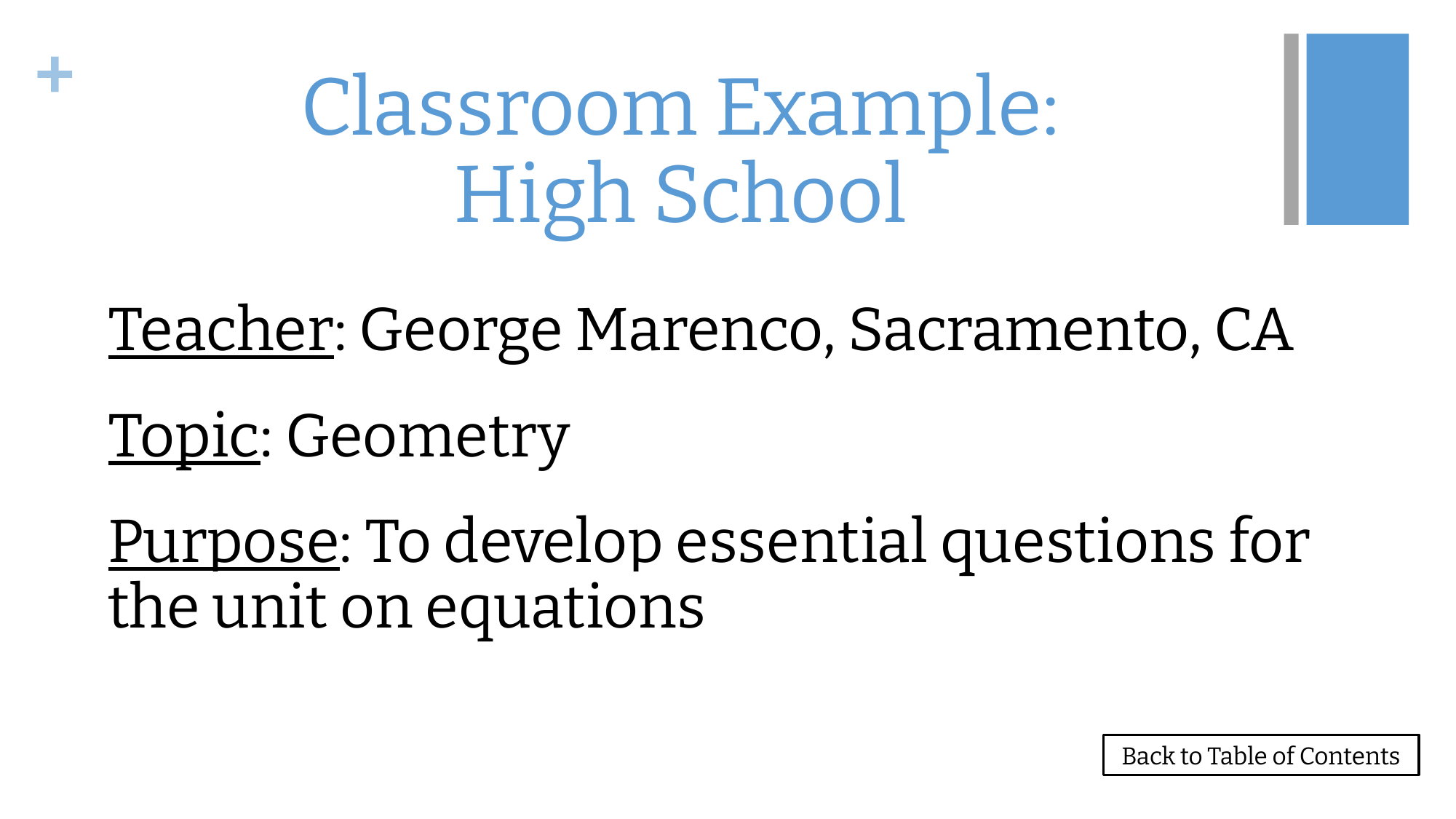

# Classroom Example: High School
Teacher: George Marenco, Sacramento, CA
Topic: Geometry
Purpose: To develop essential questions for the unit on equations
Back to Table of Contents